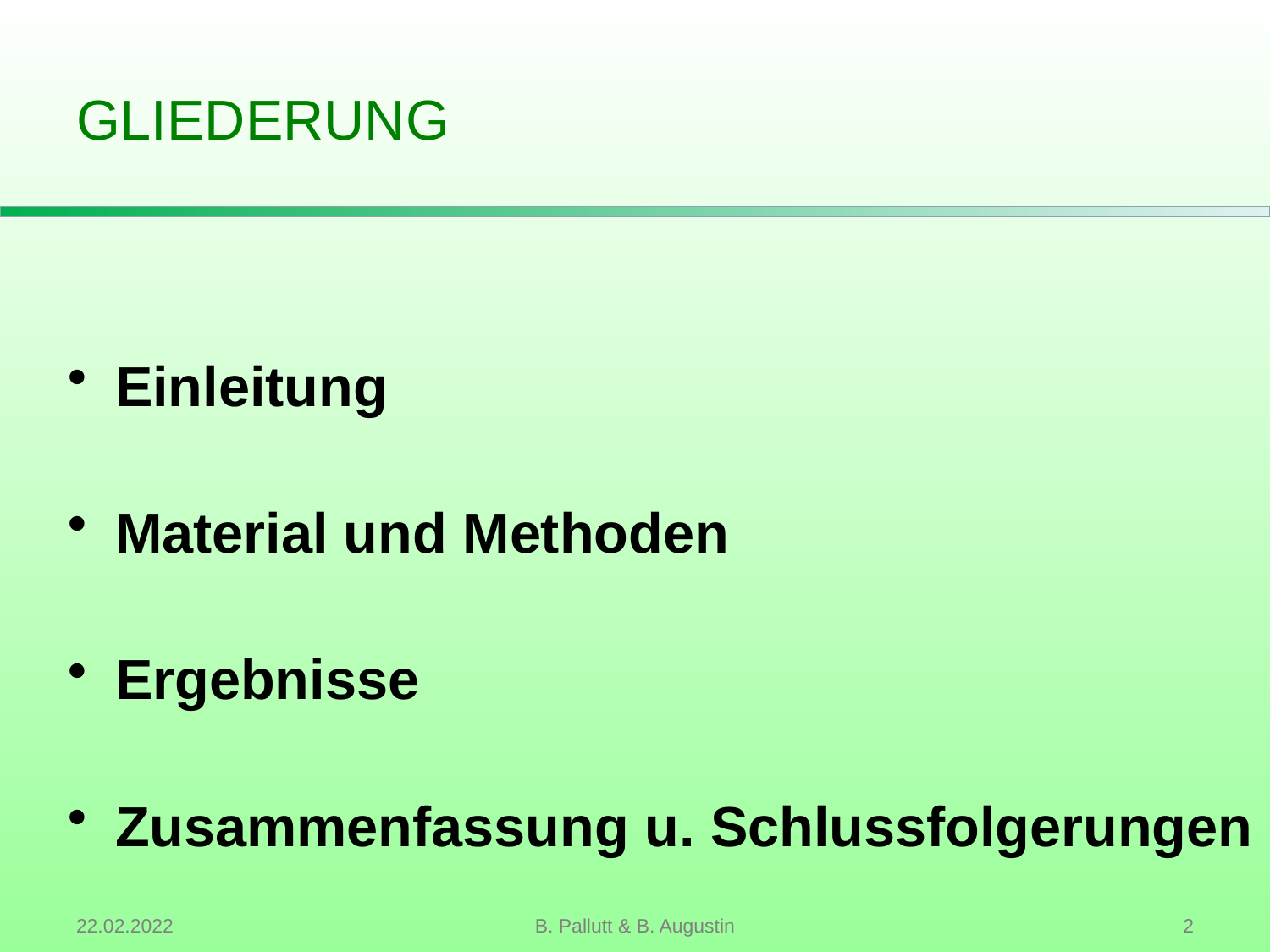

# GLIEDERUNG
Einleitung
Material und Methoden
Ergebnisse
Zusammenfassung u. Schlussfolgerungen
22.02.2022
B. Pallutt & B. Augustin
 2